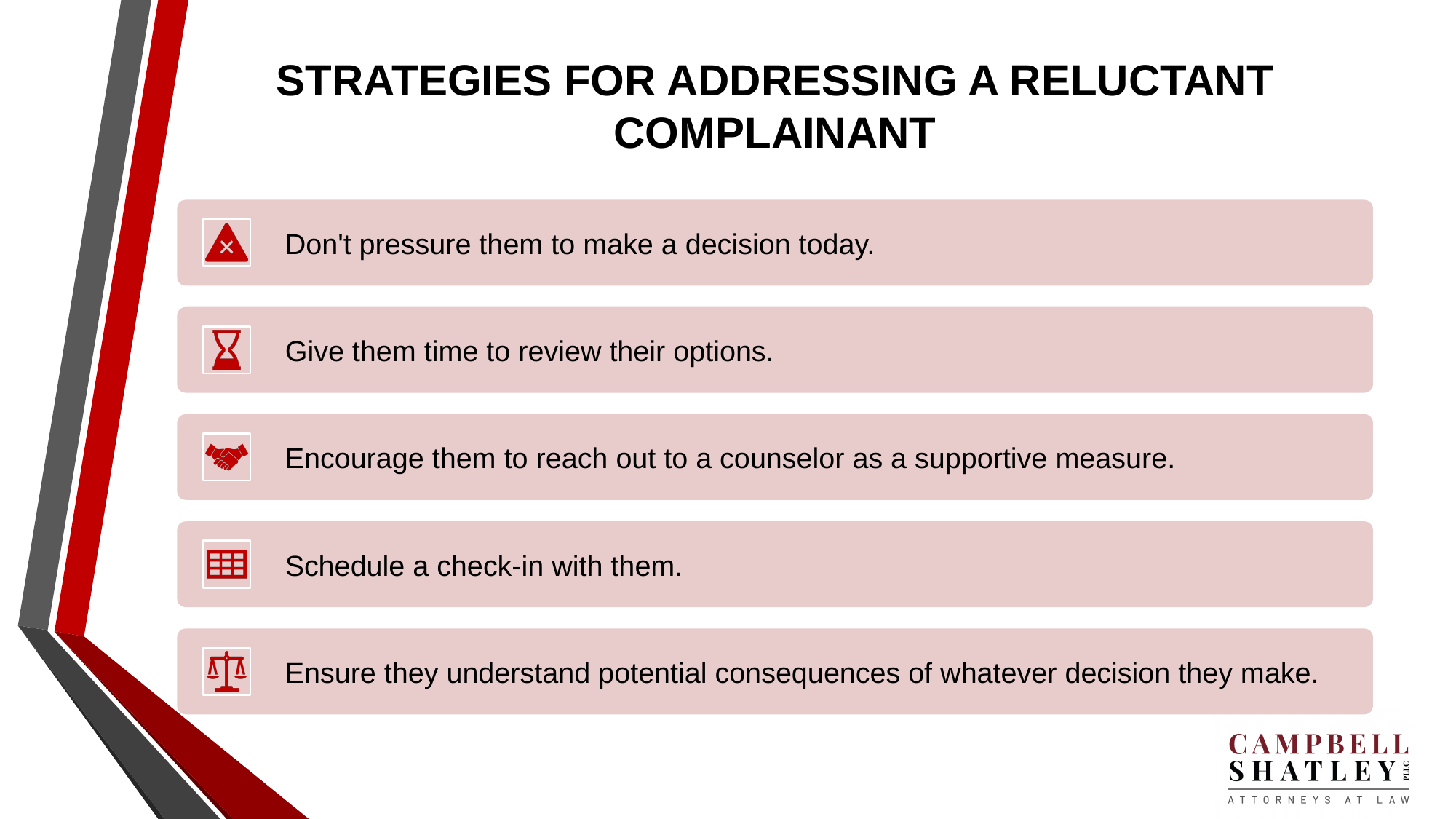

# STRATEGIES FOR ADDRESSING A RELUCTANT COMPLAINANT
Don't pressure them to make a decision today.
Give them time to review their options.
Encourage them to reach out to a counselor as a supportive measure.
Schedule a check-in with them.
Ensure they understand potential consequences of whatever decision they make.